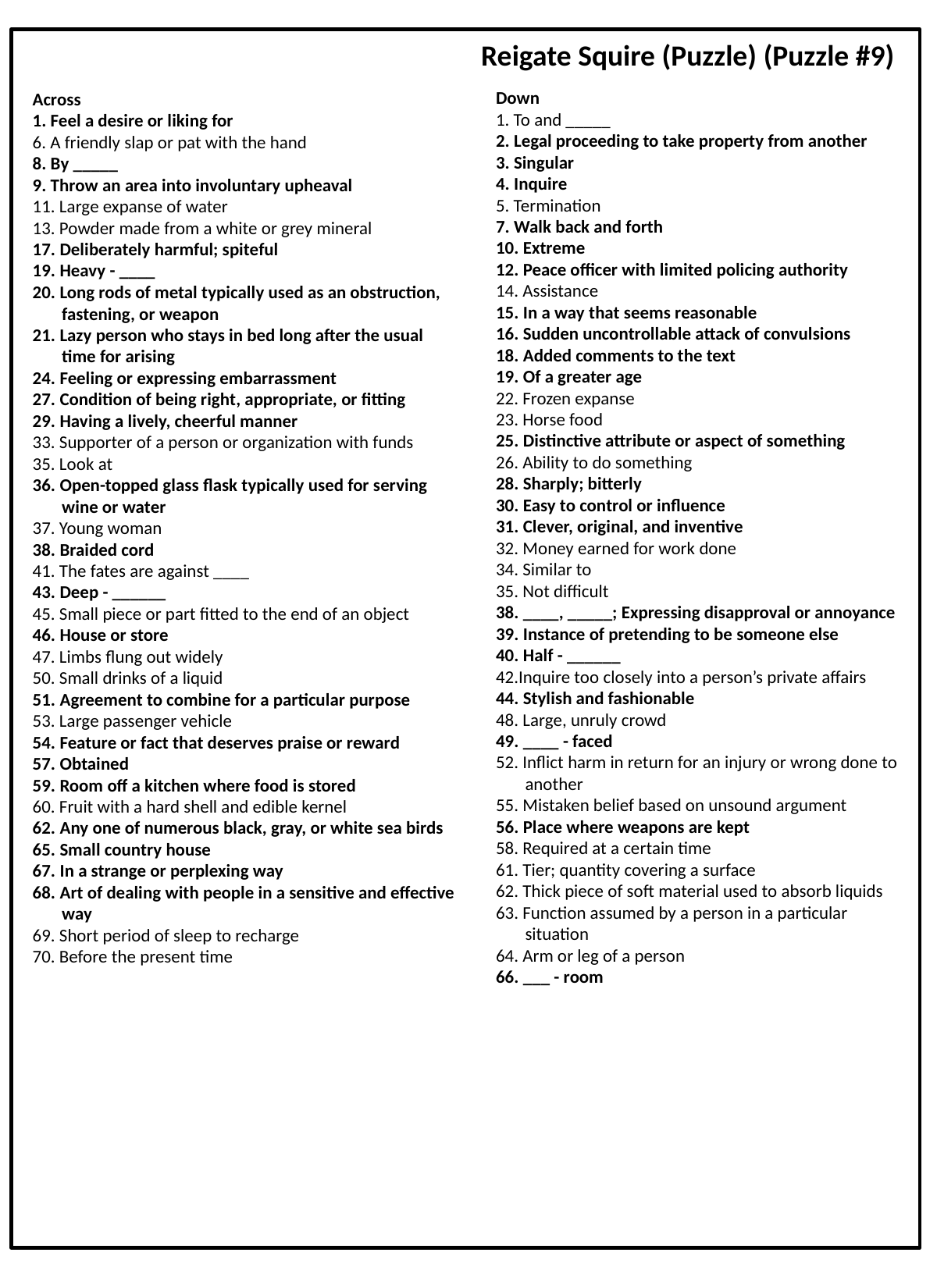

Reigate Squire (Puzzle) (Puzzle #9)
Down
1. To and _____
2. Legal proceeding to take property from another
3. Singular
4. Inquire
5. Termination
7. Walk back and forth
10. Extreme
12. Peace officer with limited policing authority
14. Assistance
15. In a way that seems reasonable
16. Sudden uncontrollable attack of convulsions
18. Added comments to the text
19. Of a greater age
22. Frozen expanse
23. Horse food
25. Distinctive attribute or aspect of something
26. Ability to do something
28. Sharply; bitterly
30. Easy to control or influence
31. Clever, original, and inventive
32. Money earned for work done
34. Similar to
35. Not difficult
38. ____, _____; Expressing disapproval or annoyance
39. Instance of pretending to be someone else
40. Half - ______
42.Inquire too closely into a person’s private affairs
44. Stylish and fashionable
48. Large, unruly crowd
49. ____ - faced
52. Inflict harm in return for an injury or wrong done to another
55. Mistaken belief based on unsound argument
56. Place where weapons are kept
58. Required at a certain time
61. Tier; quantity covering a surface
62. Thick piece of soft material used to absorb liquids
63. Function assumed by a person in a particular situation
64. Arm or leg of a person
66. ___ - room

Across
1. Feel a desire or liking for
6. A friendly slap or pat with the hand
8. By _____
9. Throw an area into involuntary upheaval
11. Large expanse of water
13. Powder made from a white or grey mineral
17. Deliberately harmful; spiteful
19. Heavy - ____
20. Long rods of metal typically used as an obstruction, fastening, or weapon
21. Lazy person who stays in bed long after the usual time for arising
24. Feeling or expressing embarrassment
27. Condition of being right, appropriate, or fitting
29. Having a lively, cheerful manner
33. Supporter of a person or organization with funds
35. Look at
36. Open-topped glass flask typically used for serving wine or water
37. Young woman
38. Braided cord
41. The fates are against ____
43. Deep - ______
45. Small piece or part fitted to the end of an object
46. House or store
47. Limbs flung out widely
50. Small drinks of a liquid
51. Agreement to combine for a particular purpose
53. Large passenger vehicle
54. Feature or fact that deserves praise or reward
57. Obtained
59. Room off a kitchen where food is stored
60. Fruit with a hard shell and edible kernel
62. Any one of numerous black, gray, or white sea birds
65. Small country house
67. In a strange or perplexing way
68. Art of dealing with people in a sensitive and effective way
69. Short period of sleep to recharge
70. Before the present time